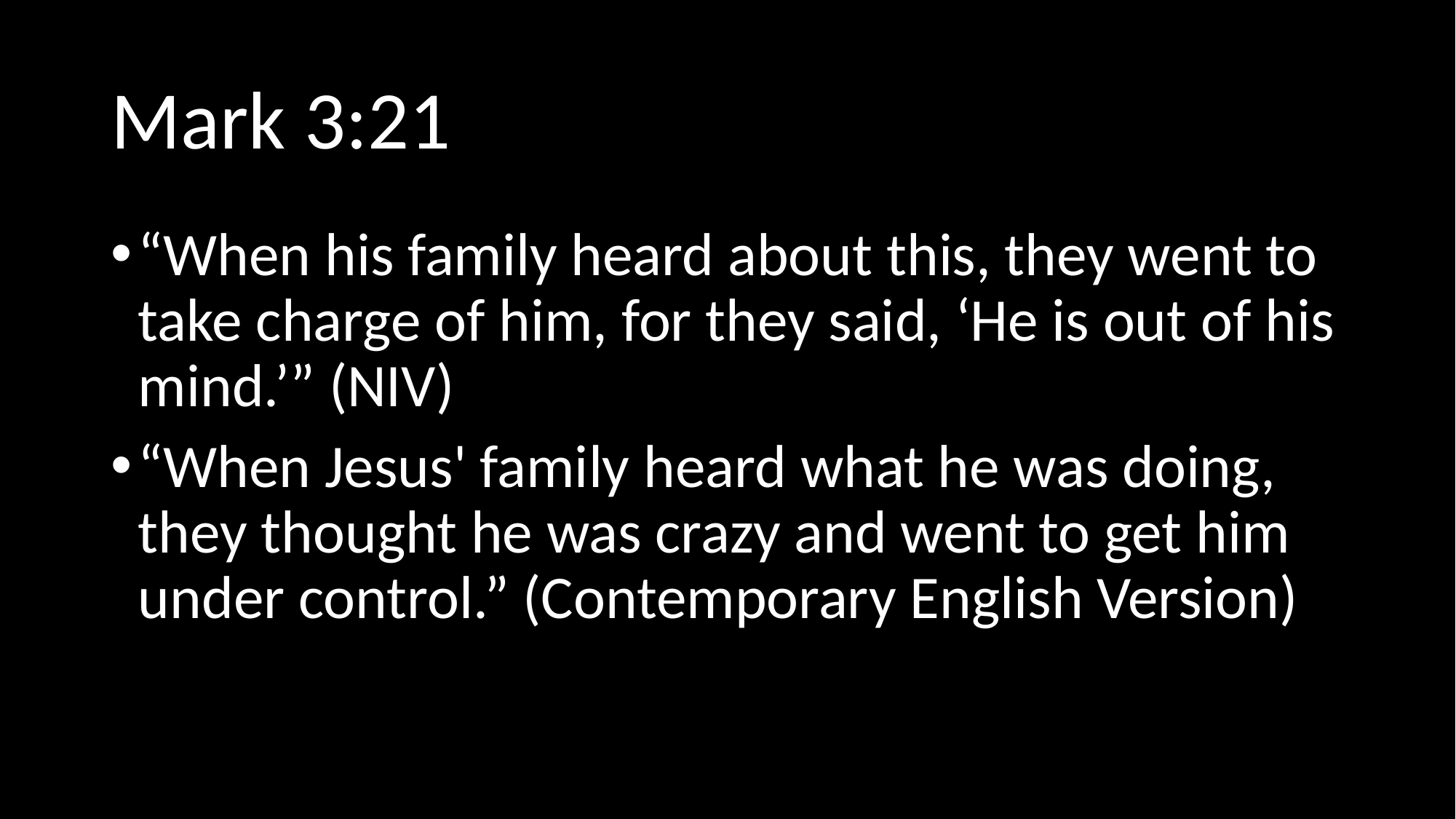

# Mark 3:21
“When his family heard about this, they went to take charge of him, for they said, ‘He is out of his mind.’” (NIV)
“When Jesus' family heard what he was doing, they thought he was crazy and went to get him under control.” (Contemporary English Version)